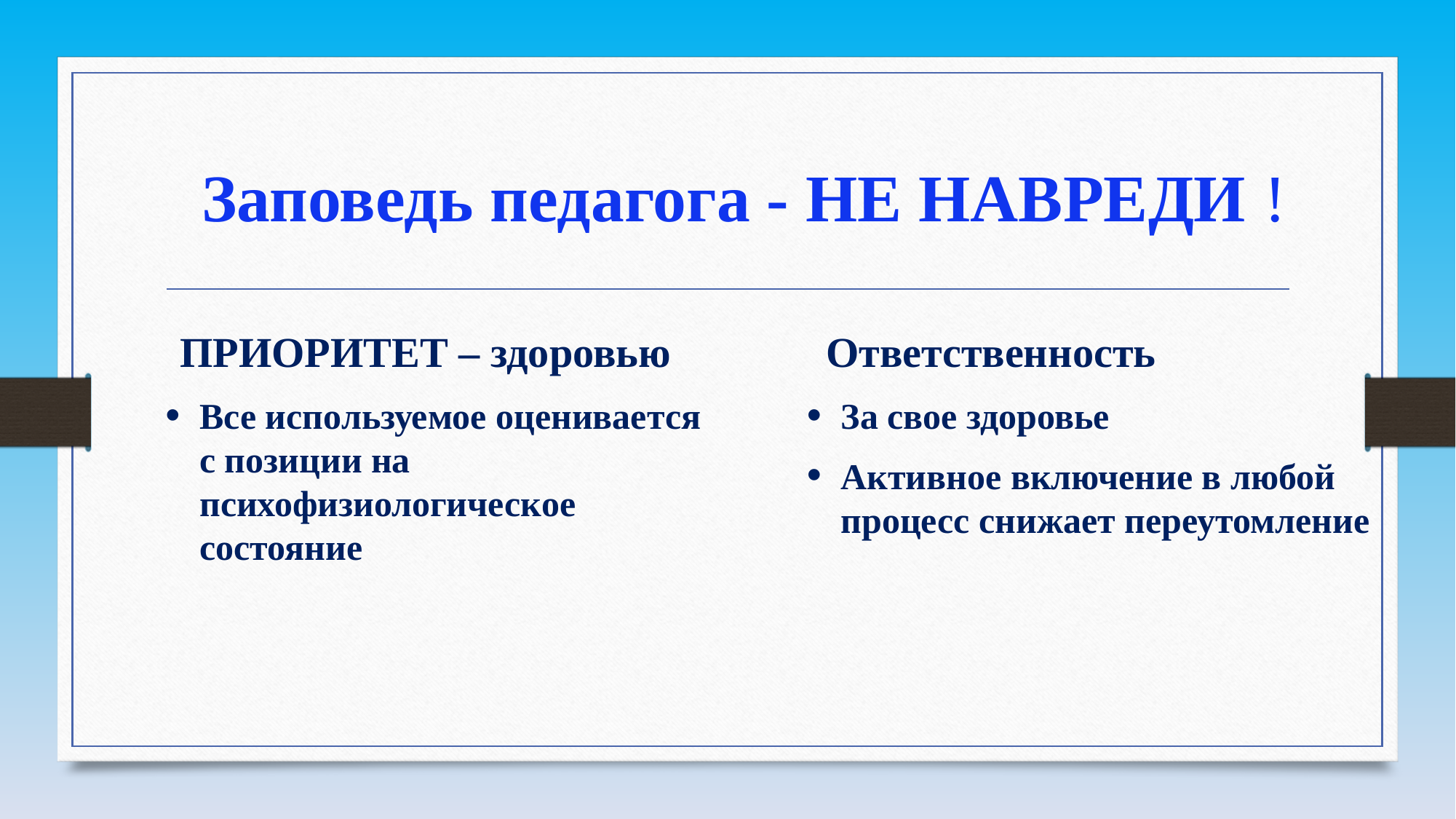

# Заповедь педагога - НЕ НАВРЕДИ !
ПРИОРИТЕТ – здоровью
      Ответственность
Все используемое оценивается с позиции на психофизиологическое состояние
За свое здоровье
Активное включение в любой процесс снижает переутомление